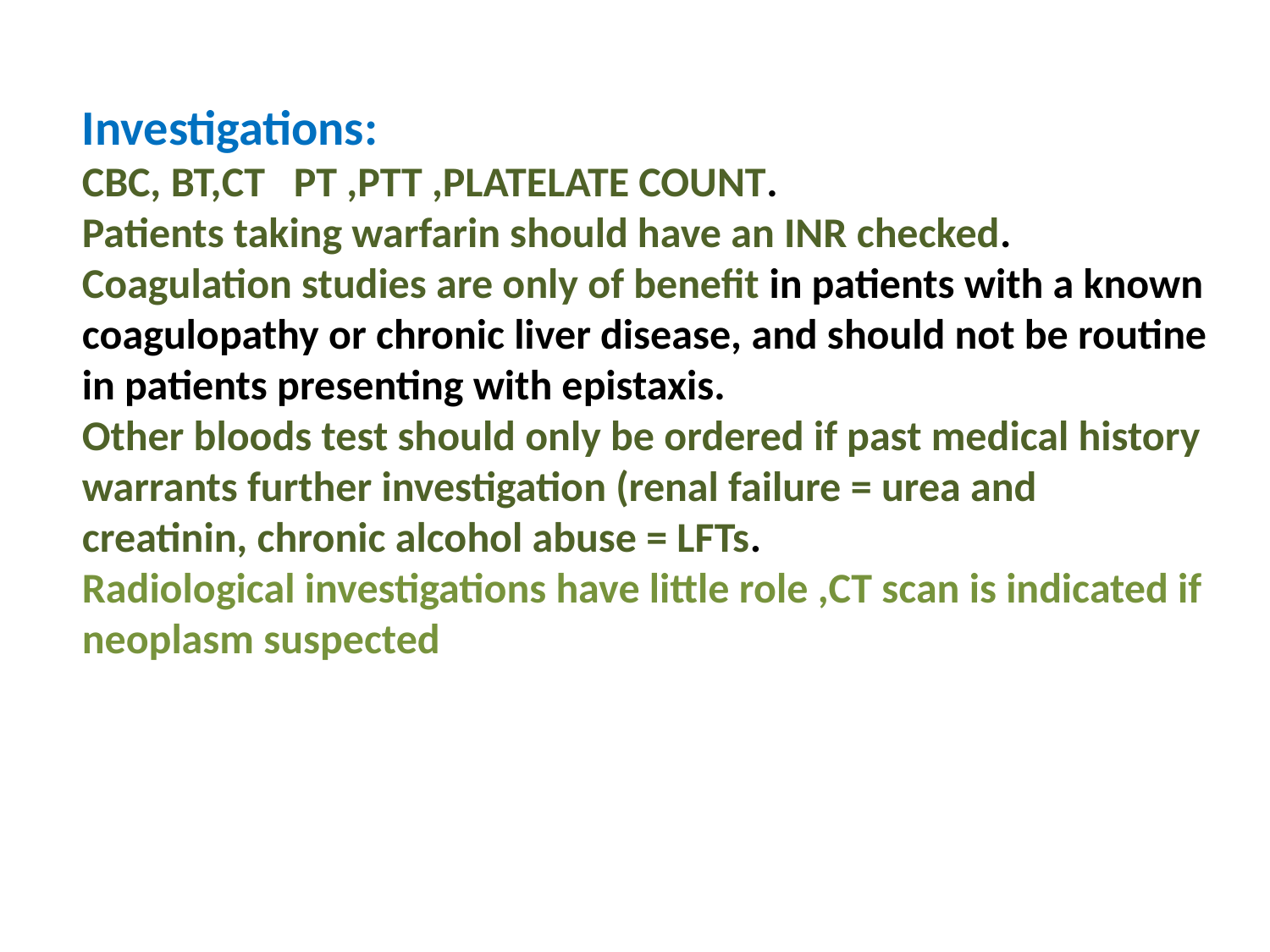

Investigations:
CBC, BT,CT   PT ,PTT ,PLATELATE COUNT.
Patients taking warfarin should have an INR checked.
Coagulation studies are only of benefit in patients with a known coagulopathy or chronic liver disease, and should not be routine in patients presenting with epistaxis.
Other bloods test should only be ordered if past medical history warrants further investigation (renal failure = urea and creatinin, chronic alcohol abuse = LFTs.
Radiological investigations have little role ,CT scan is indicated if neoplasm suspected